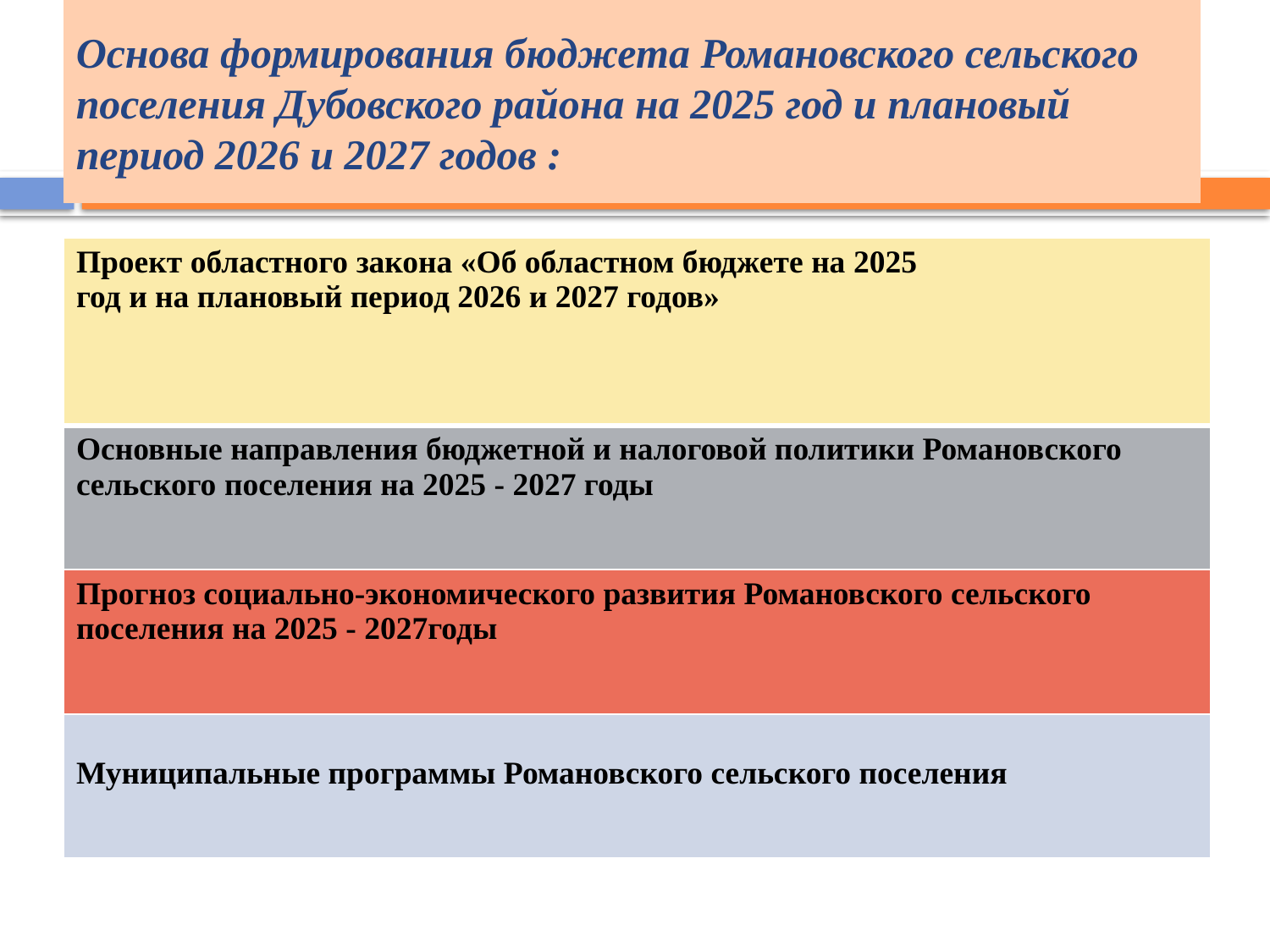

# Основа формирования бюджета Романовского сельского поселения Дубовского района на 2025 год и плановый период 2026 и 2027 годов :
| Проект областного закона «Об областном бюджете на 2025 год и на плановый период 2026 и 2027 годов» |
| --- |
| Основные направления бюджетной и налоговой политики Романовского сельского поселения на 2025 - 2027 годы |
| Прогноз социально-экономического развития Романовского сельского поселения на 2025 - 2027годы |
| Муниципальные программы Романовского сельского поселения |